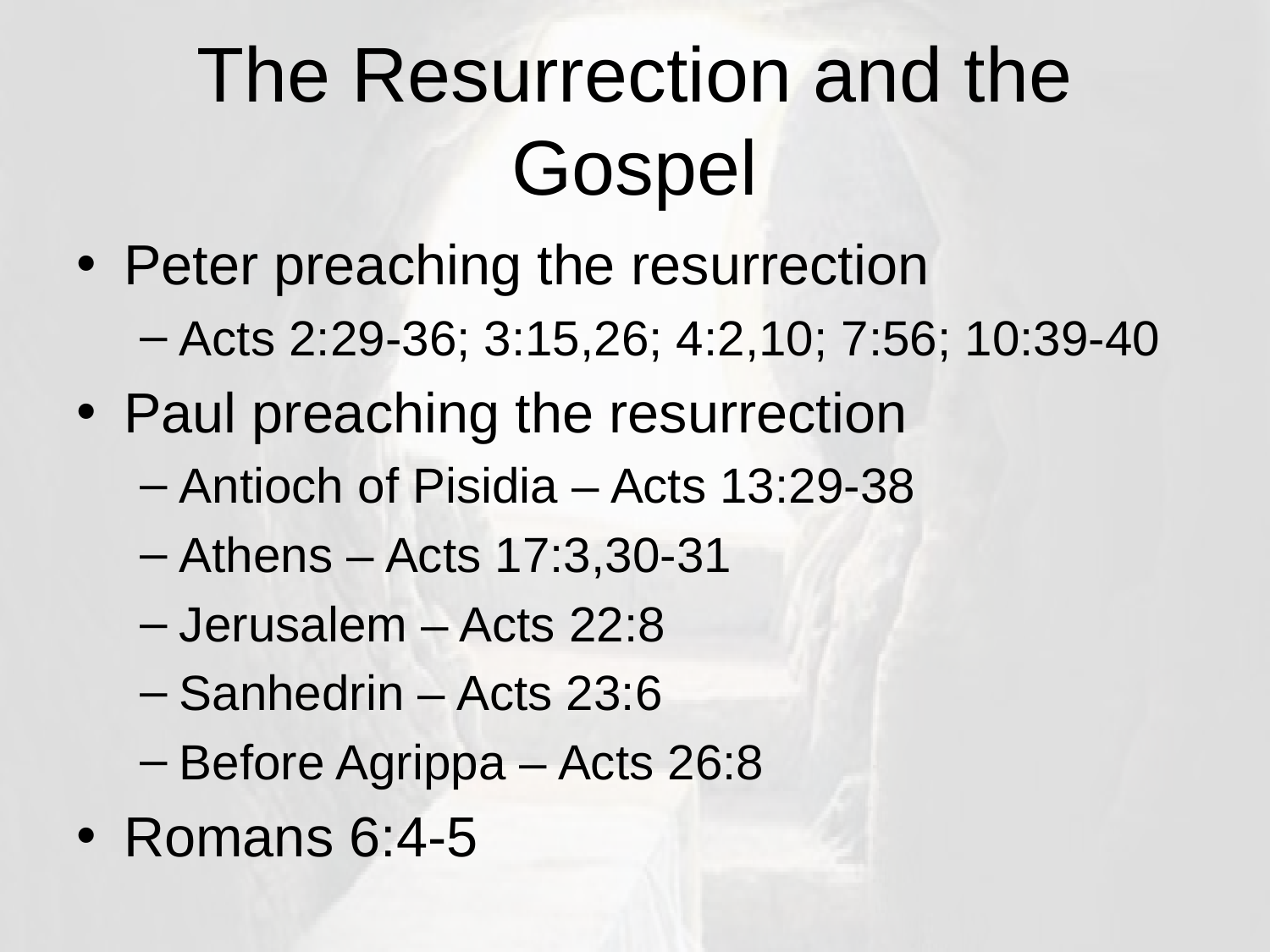

# The Resurrection and the Gospel
Peter preaching the resurrection
Acts 2:29-36; 3:15,26; 4:2,10; 7:56; 10:39-40
Paul preaching the resurrection
Antioch of Pisidia – Acts 13:29-38
Athens – Acts 17:3,30-31
Jerusalem – Acts 22:8
Sanhedrin – Acts 23:6
Before Agrippa – Acts 26:8
Romans 6:4-5